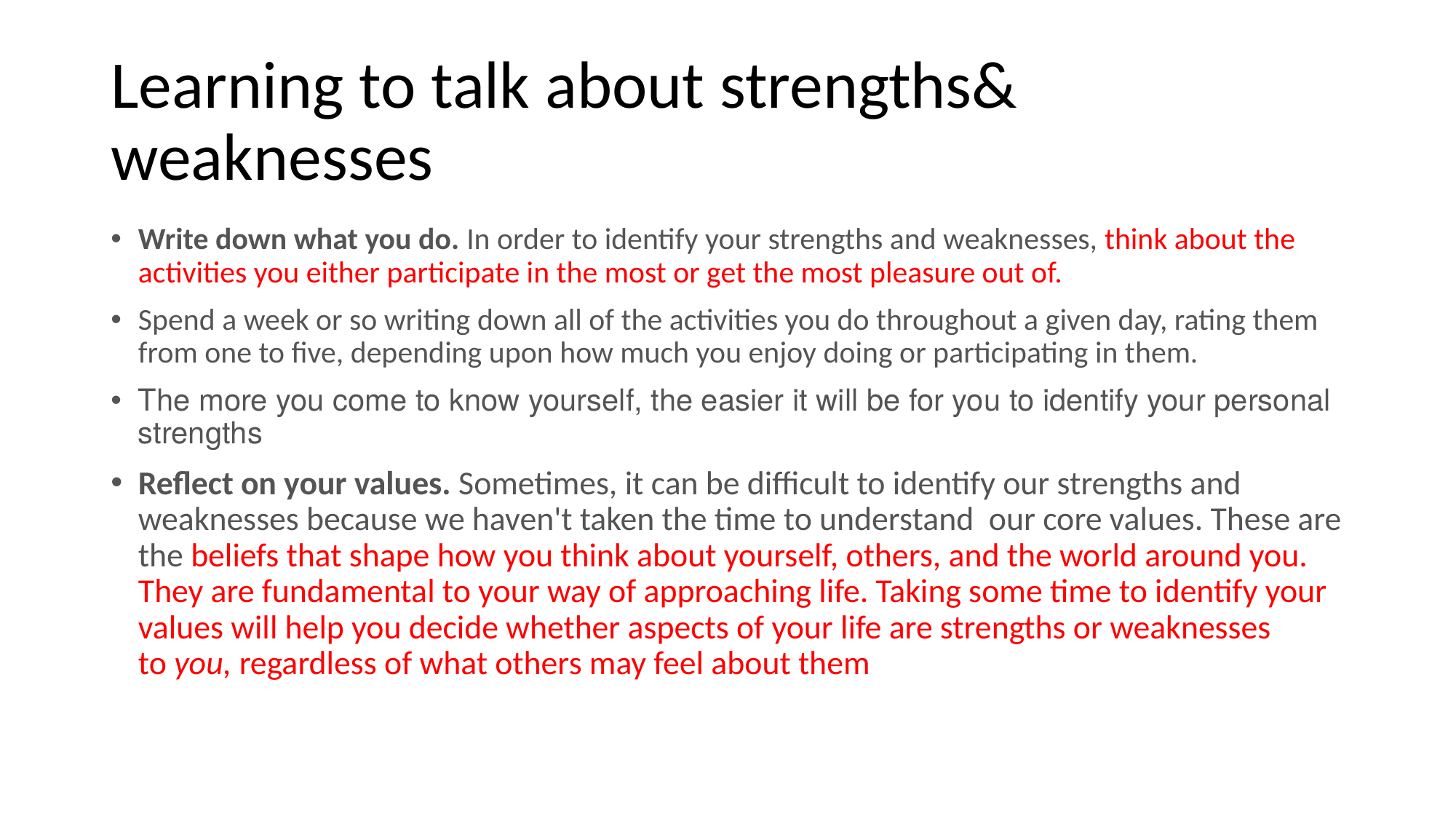

# Learning to talk about strengths& weaknesses
Write down what you do. In order to identify your strengths and weaknesses, think about the activities you either participate in the most or get the most pleasure out of.
Spend a week or so writing down all of the activities you do throughout a given day, rating them from one to five, depending upon how much you enjoy doing or participating in them.
The more you come to know yourself, the easier it will be for you to identify your personal strengths
Reflect on your values. Sometimes, it can be difficult to identify our strengths and weaknesses because we haven't taken the time to understand  our core values. These are the beliefs that shape how you think about yourself, others, and the world around you. They are fundamental to your way of approaching life. Taking some time to identify your values will help you decide whether aspects of your life are strengths or weaknesses to you, regardless of what others may feel about them